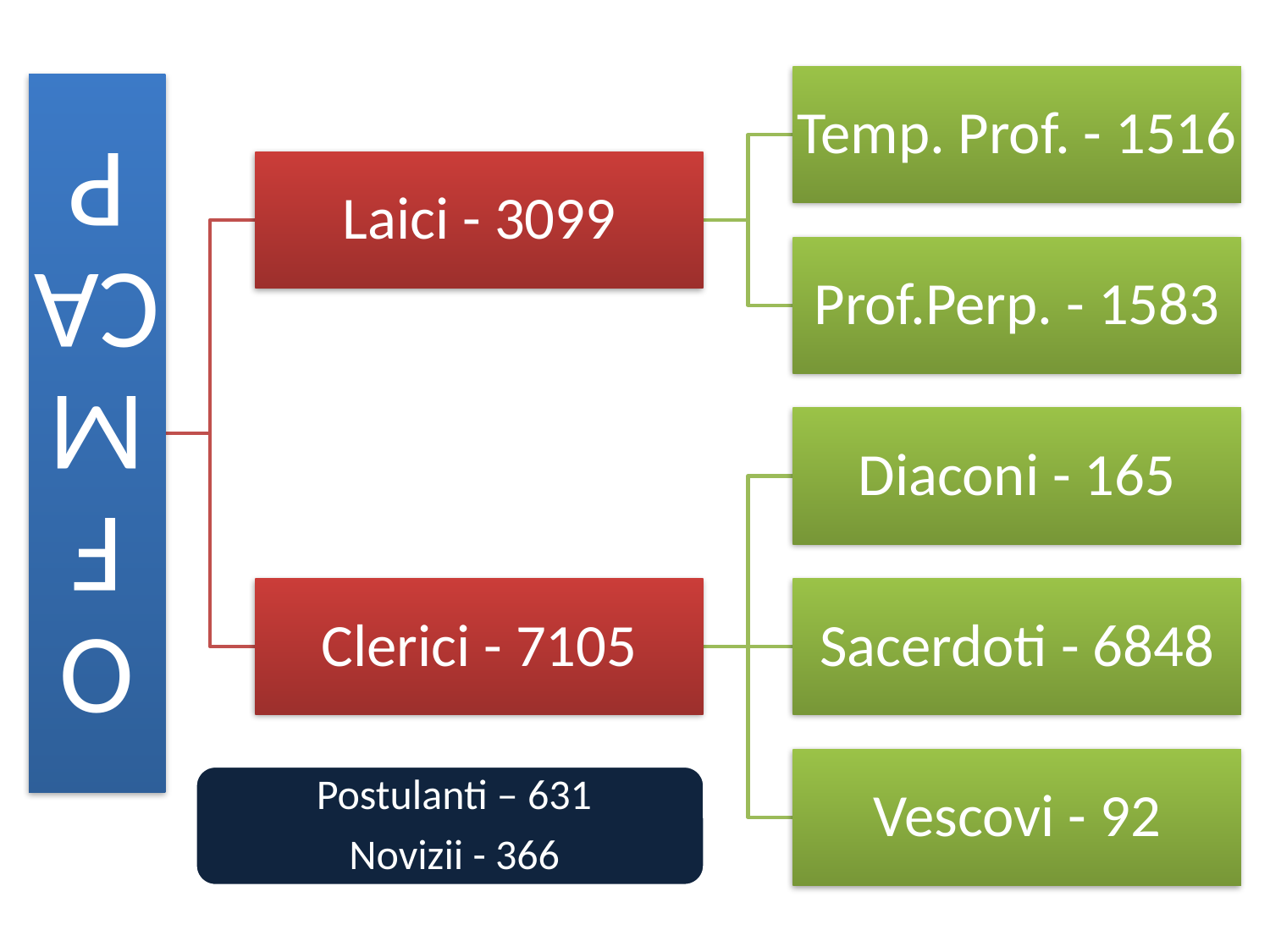

OFMCAP
Laici - 3099
Temp. Prof. - 1516
Prof.Perp. - 1583
Clerici - 7105
Diaconi - 165
Sacerdoti - 6848
Vescovi - 92
Postulanti – 631
Novizii - 366